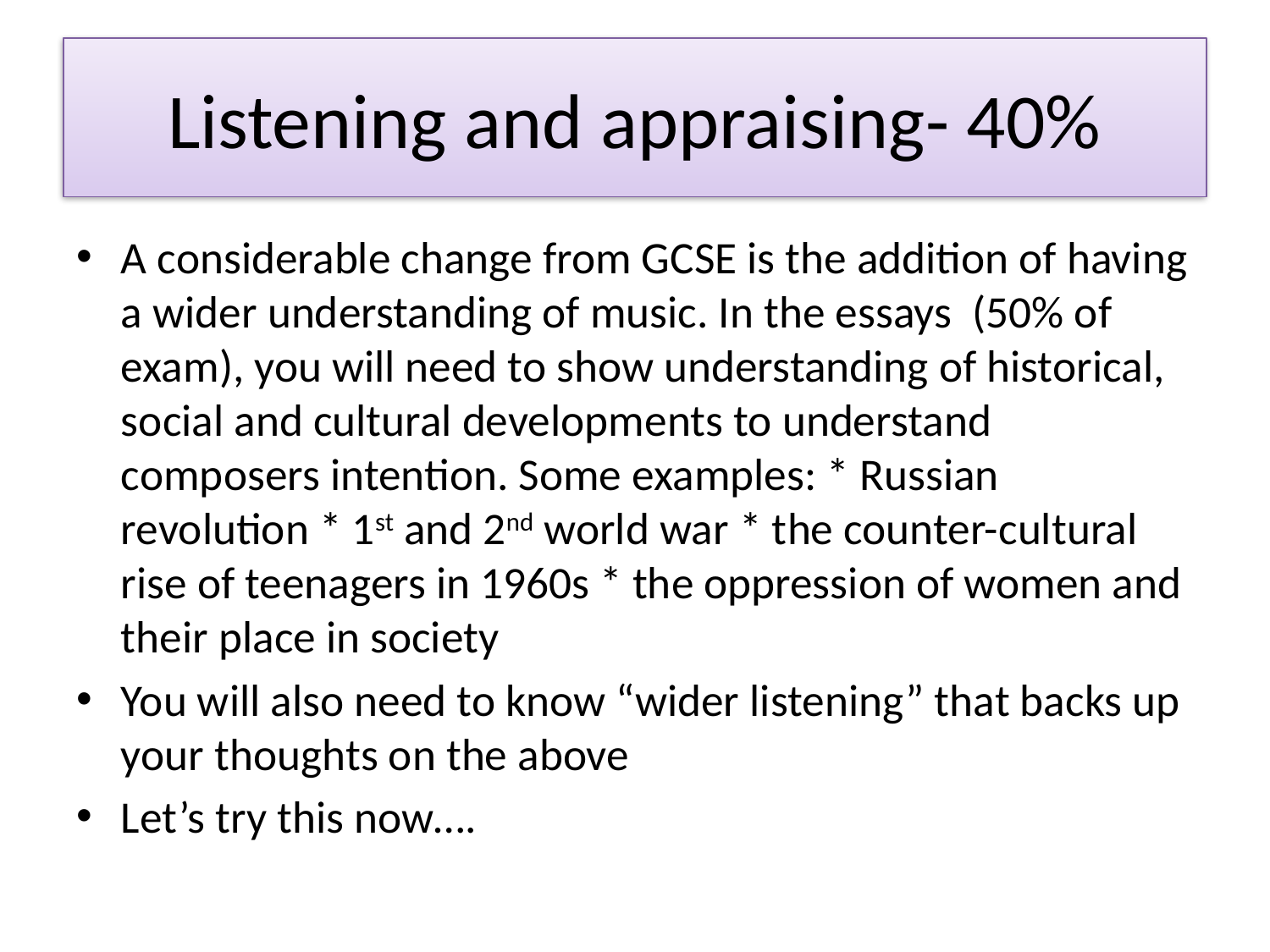

# Listening and appraising- 40%
A considerable change from GCSE is the addition of having a wider understanding of music. In the essays  (50% of exam), you will need to show understanding of historical, social and cultural developments to understand composers intention. Some examples: * Russian revolution * 1st and 2nd world war * the counter-cultural rise of teenagers in 1960s * the oppression of women and their place in society
You will also need to know “wider listening” that backs up your thoughts on the above
Let’s try this now….